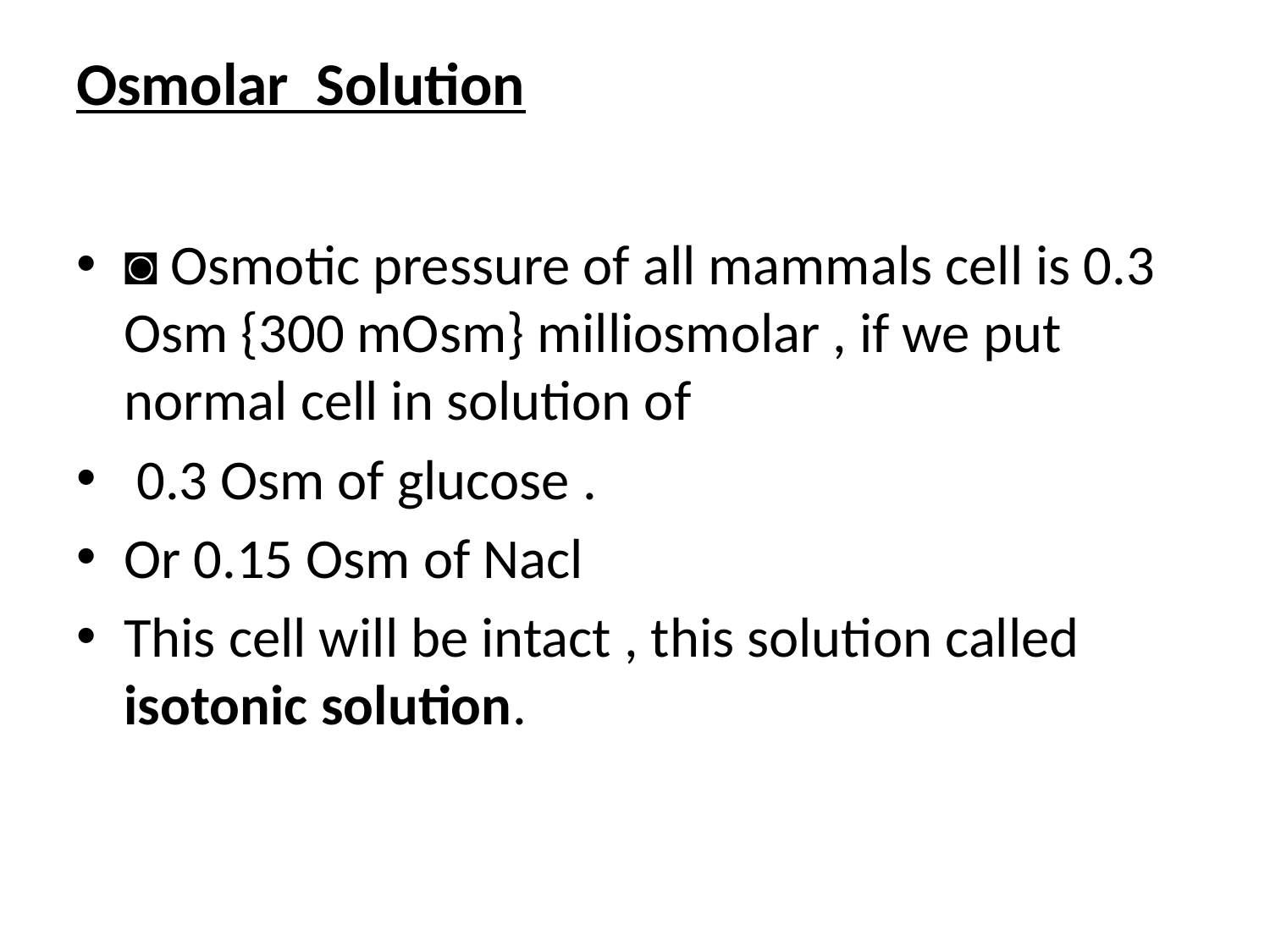

# Osmolar  Solution
◙ Osmotic pressure of all mammals cell is 0.3 Osm {300 mOsm} milliosmolar , if we put normal cell in solution of
 0.3 Osm of glucose .
Or 0.15 Osm of Nacl
This cell will be intact , this solution called isotonic solution.